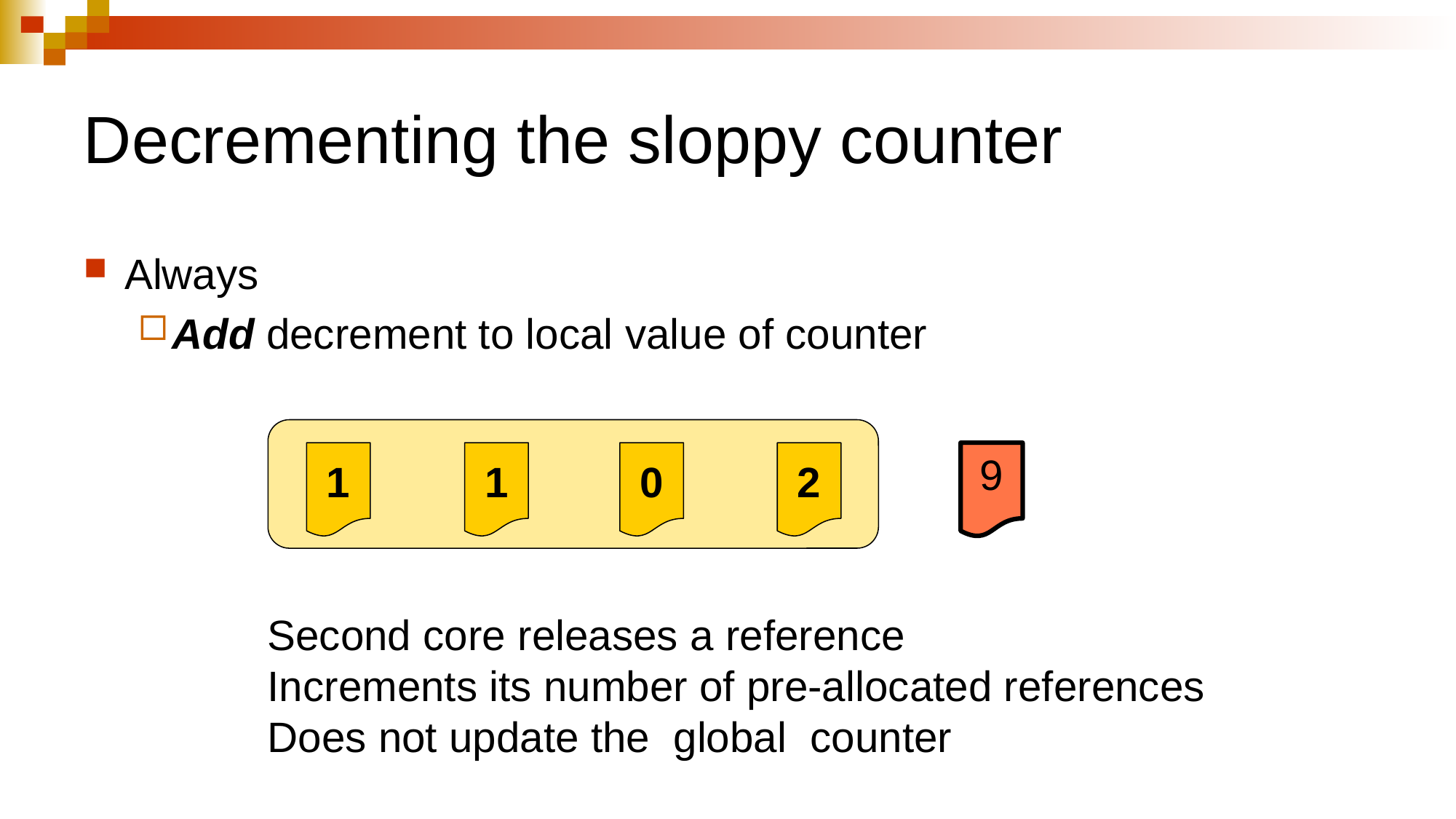

# Decrementing the sloppy counter
Always
Add decrement to local value of counter

2
0
1
1
9
Second core releases a reference
Increments its number of pre-allocated references
Does not update the  global  counter